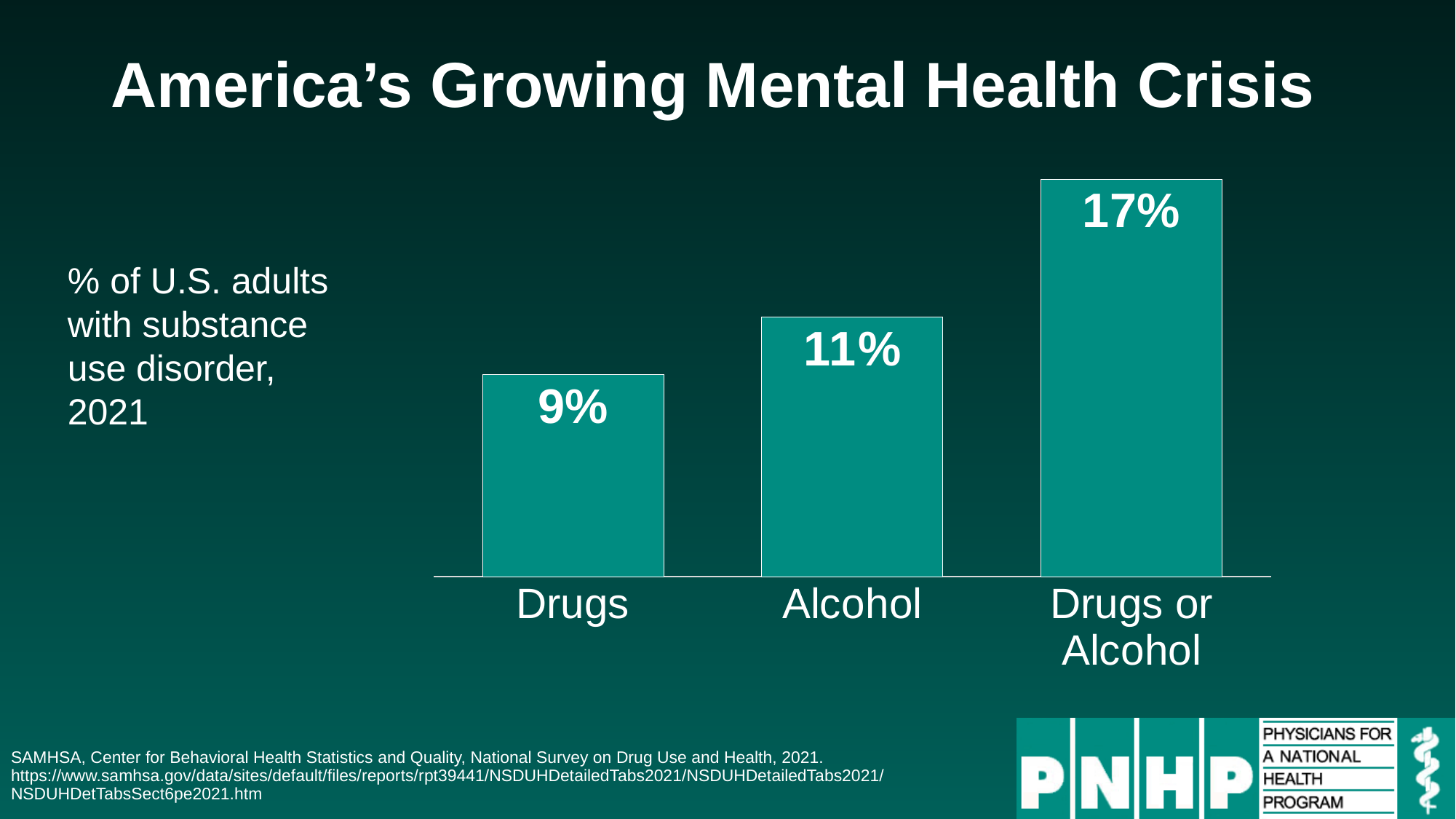

# America’s Growing Mental Health Crisis

### Chart

| Category | Column1 |
|---|---|
| Drugs | 0.088 |
| Alcohol | 0.113 |
| Drugs or Alcohol | 0.173 |
% of U.S. adults with substance use disorder, 2021
SAMHSA, Center for Behavioral Health Statistics and Quality, National Survey on Drug Use and Health, 2021.
https://www.samhsa.gov/data/sites/default/files/reports/rpt39441/NSDUHDetailedTabs2021/NSDUHDetailedTabs2021/NSDUHDetTabsSect6pe2021.htm